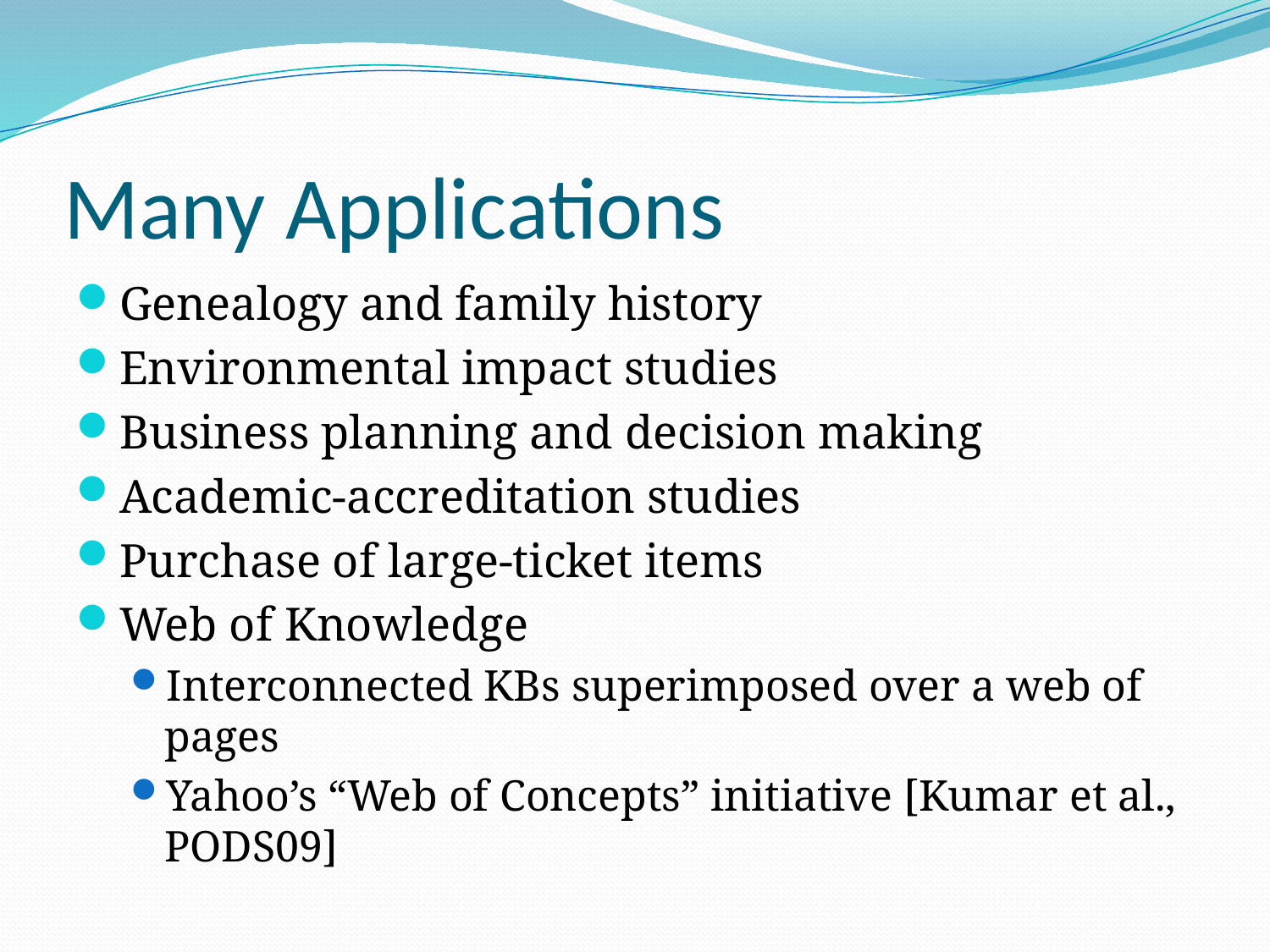

# Many Applications
Genealogy and family history
Environmental impact studies
Business planning and decision making
Academic-accreditation studies
Purchase of large-ticket items
Web of Knowledge
Interconnected KBs superimposed over a web of pages
Yahoo’s “Web of Concepts” initiative [Kumar et al., PODS09]